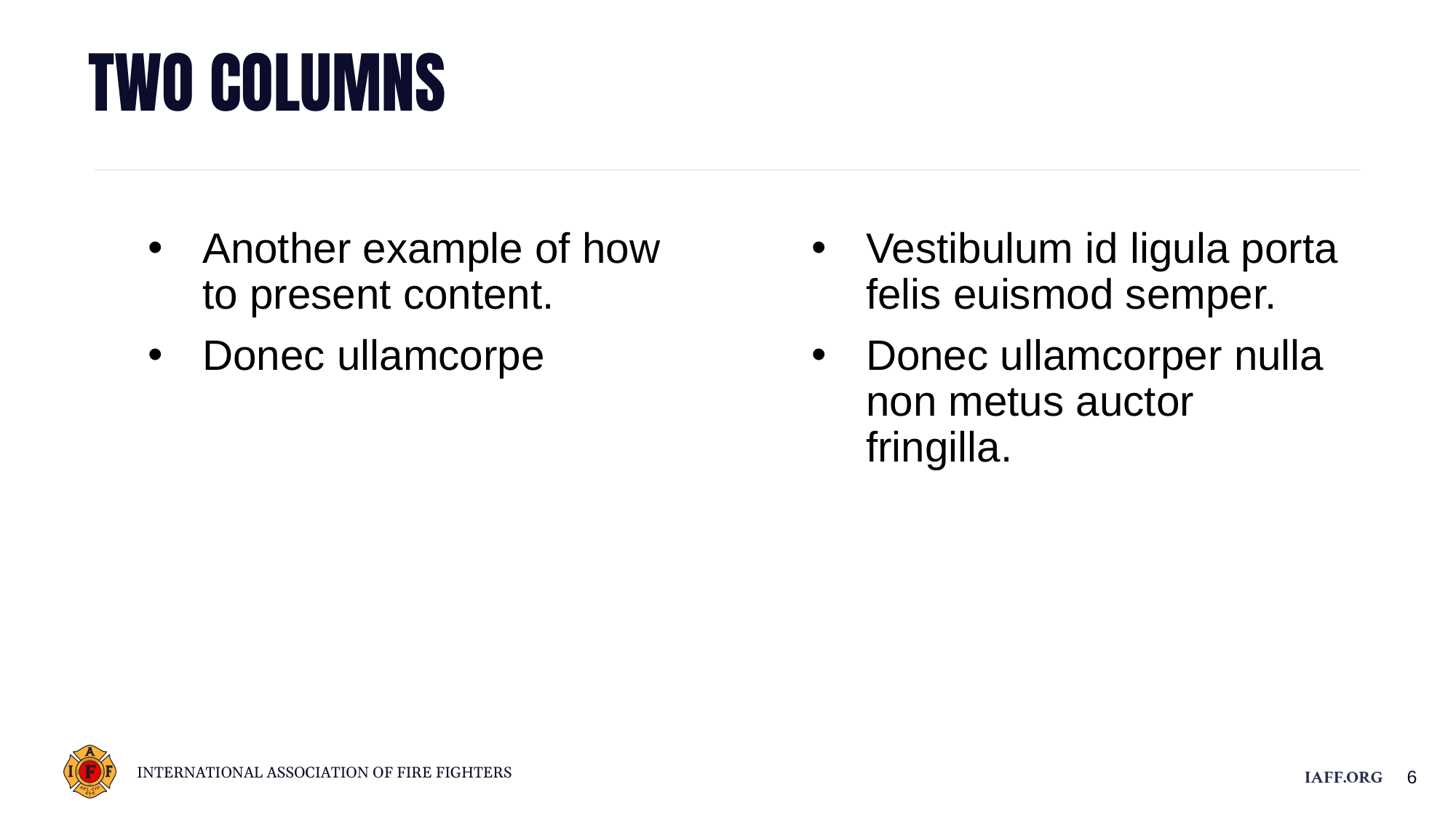

Two Columns
Another example of how to present content.
Donec ullamcorpe

Vestibulum id ligula porta felis euismod semper.
Donec ullamcorper nulla non metus auctor fringilla.
6